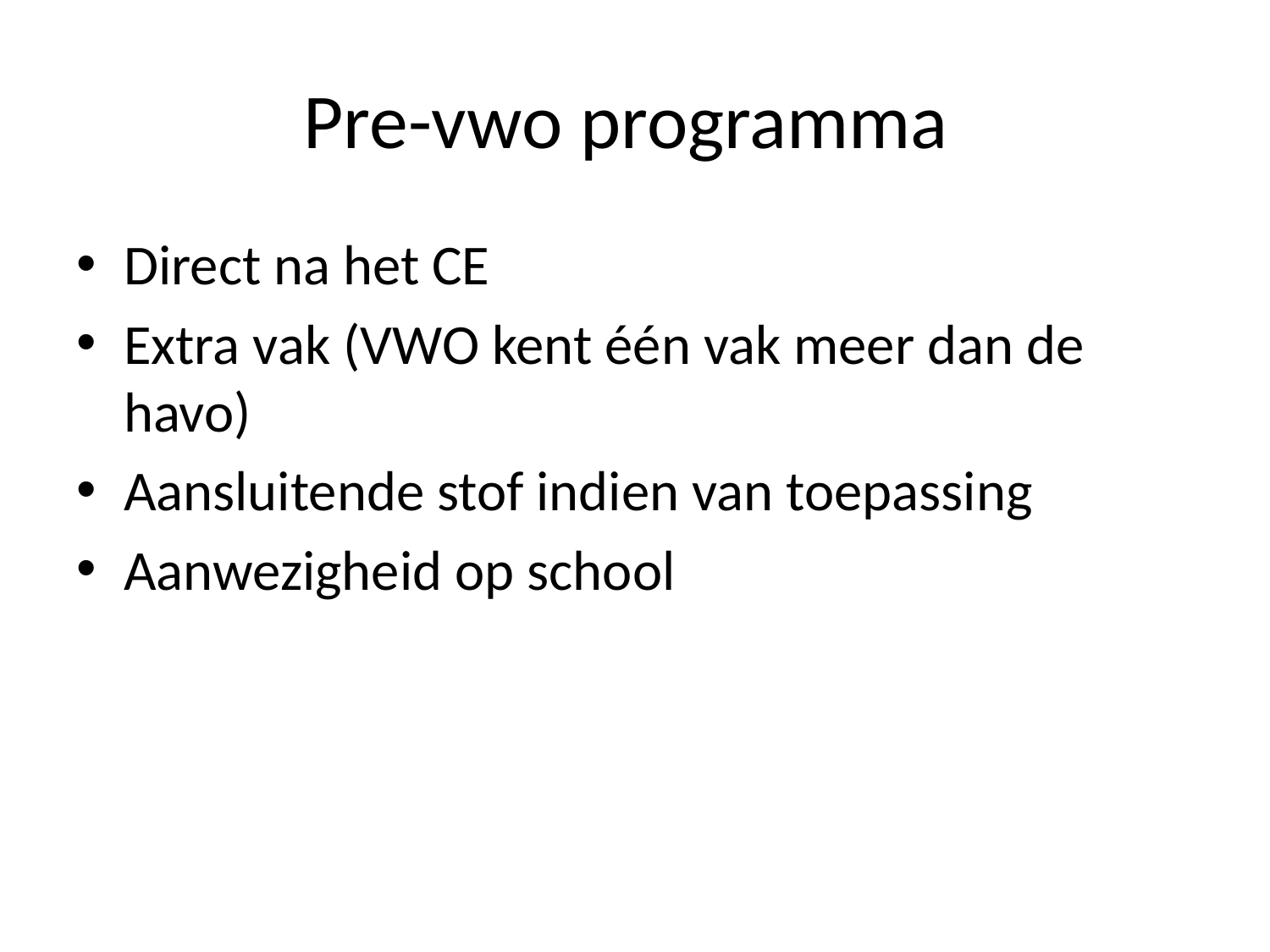

# Pre-vwo programma
Direct na het CE
Extra vak (VWO kent één vak meer dan de havo)
Aansluitende stof indien van toepassing
Aanwezigheid op school